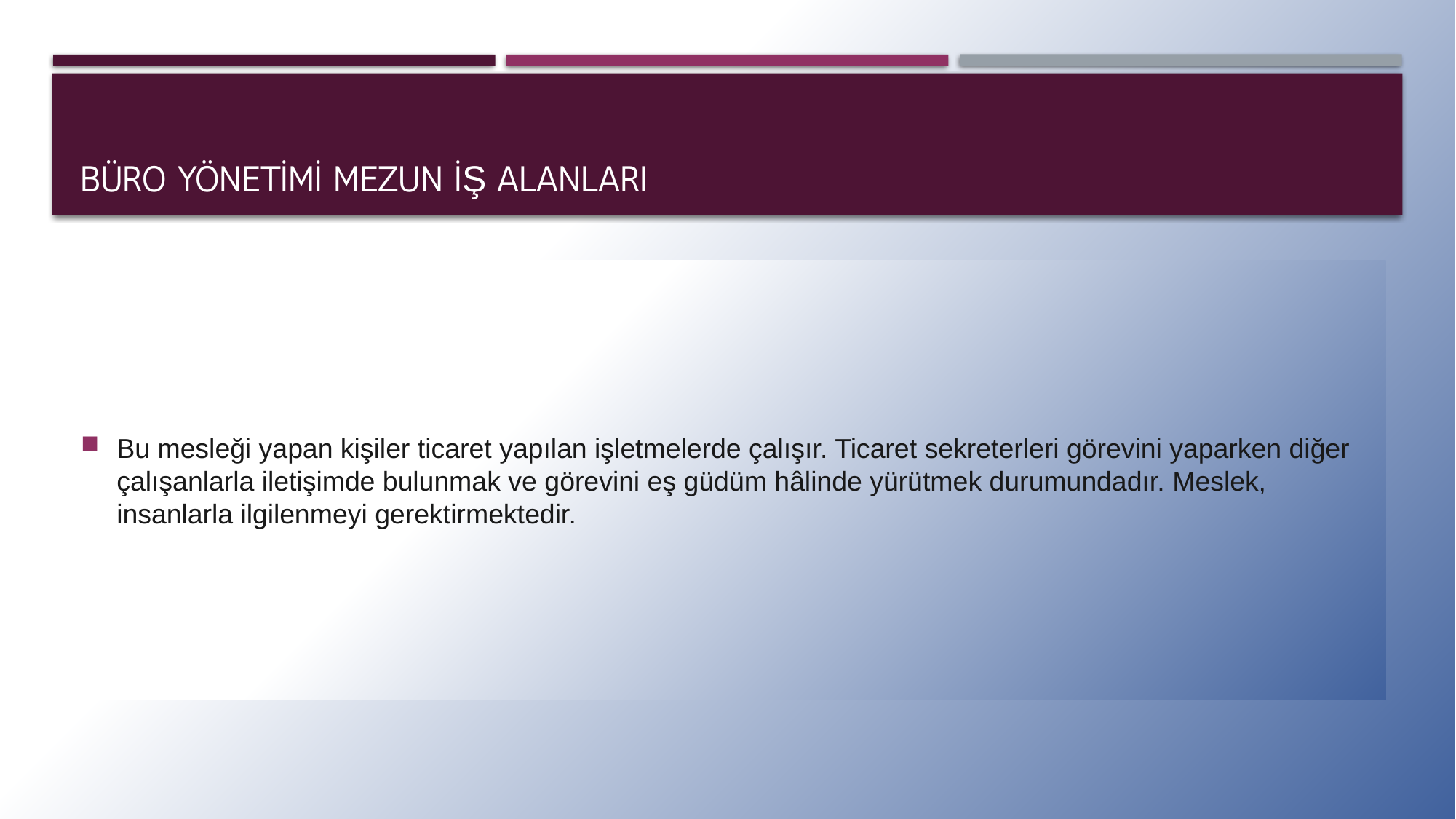

# BÜRO YÖNETİMİ mezun iş alanları
Bu mesleği yapan kişiler ticaret yapılan işletmelerde çalışır. Ticaret sekreterleri görevini yaparken diğer çalışanlarla iletişimde bulunmak ve görevini eş güdüm hâlinde yürütmek durumundadır. Meslek, insanlarla ilgilenmeyi gerektirmektedir.